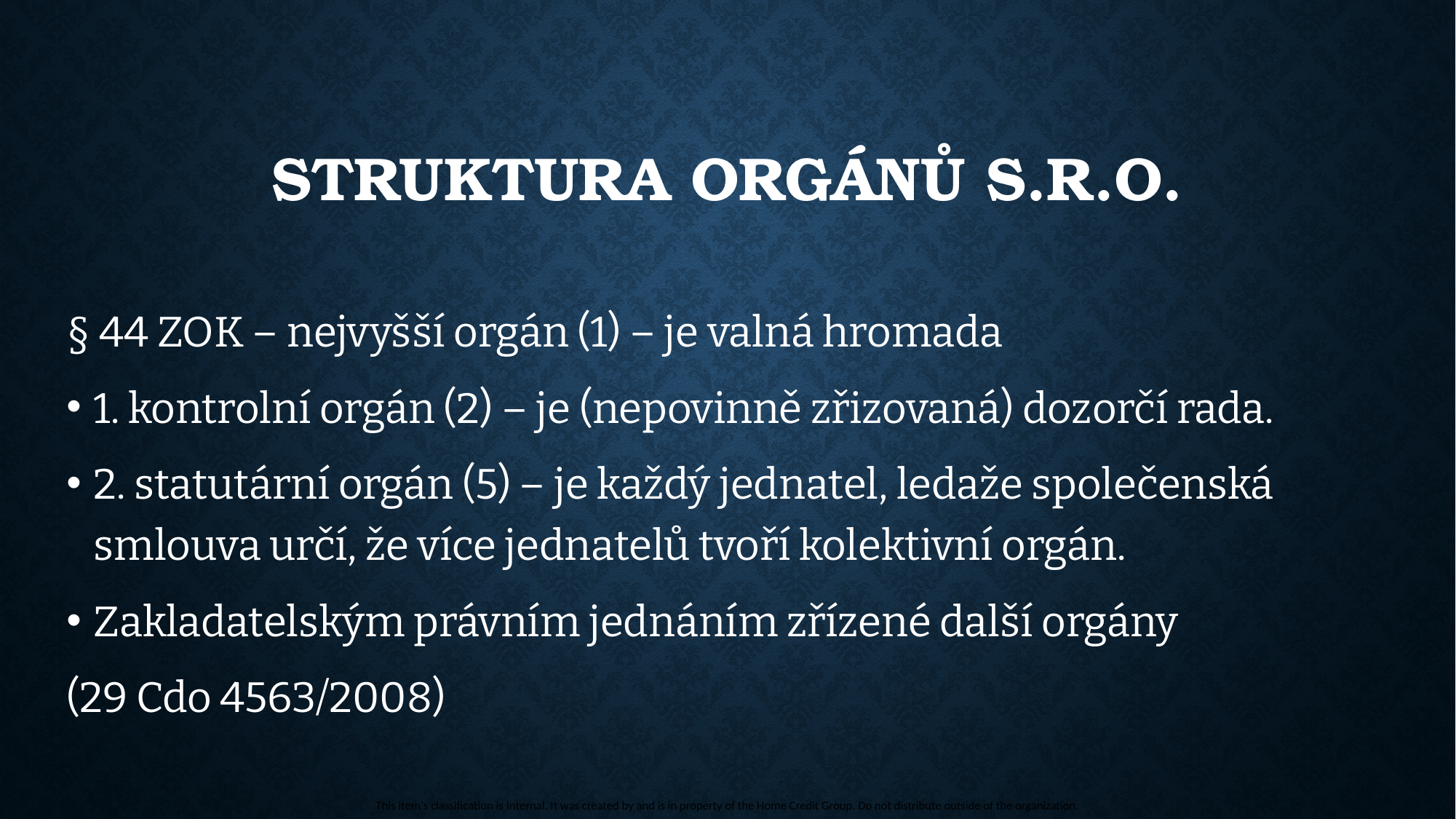

# Struktura orgánů s.r.o.
§ 44 ZOK – nejvyšší orgán (1) – je valná hromada
1. kontrolní orgán (2) – je (nepovinně zřizovaná) dozorčí rada.
2. statutární orgán (5) – je každý jednatel, ledaže společenská smlouva určí, že více jednatelů tvoří kolektivní orgán.
Zakladatelským právním jednáním zřízené další orgány
(29 Cdo 4563/2008)